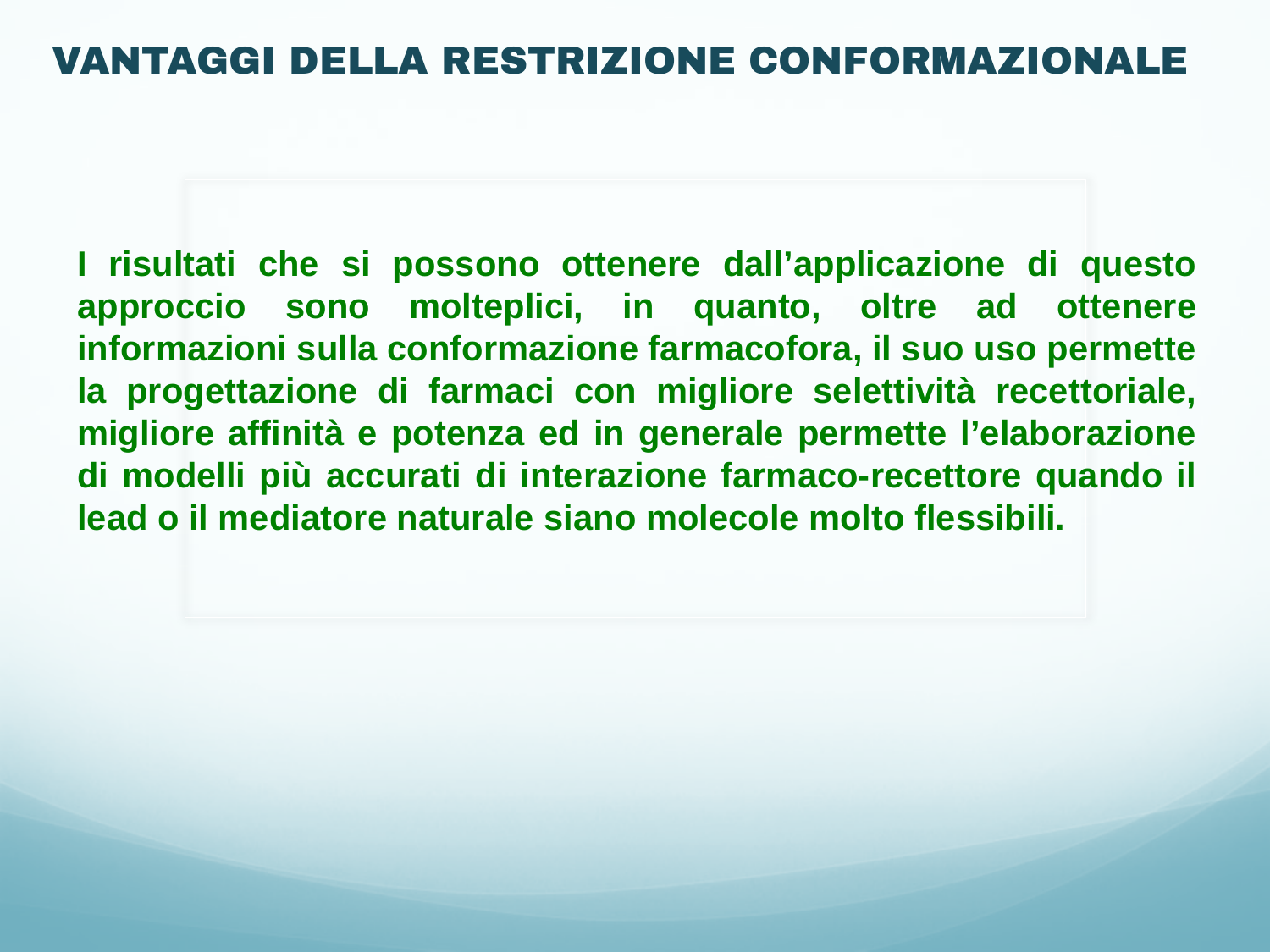

VANTAGGI DELLA RESTRIZIONE CONFORMAZIONALE
I risultati che si possono ottenere dall’applicazione di questo approccio sono molteplici, in quanto, oltre ad ottenere informazioni sulla conformazione farmacofora, il suo uso permette la progettazione di farmaci con migliore selettività recettoriale, migliore affinità e potenza ed in generale permette l’elaborazione di modelli più accurati di interazione farmaco-recettore quando il lead o il mediatore naturale siano molecole molto flessibili.